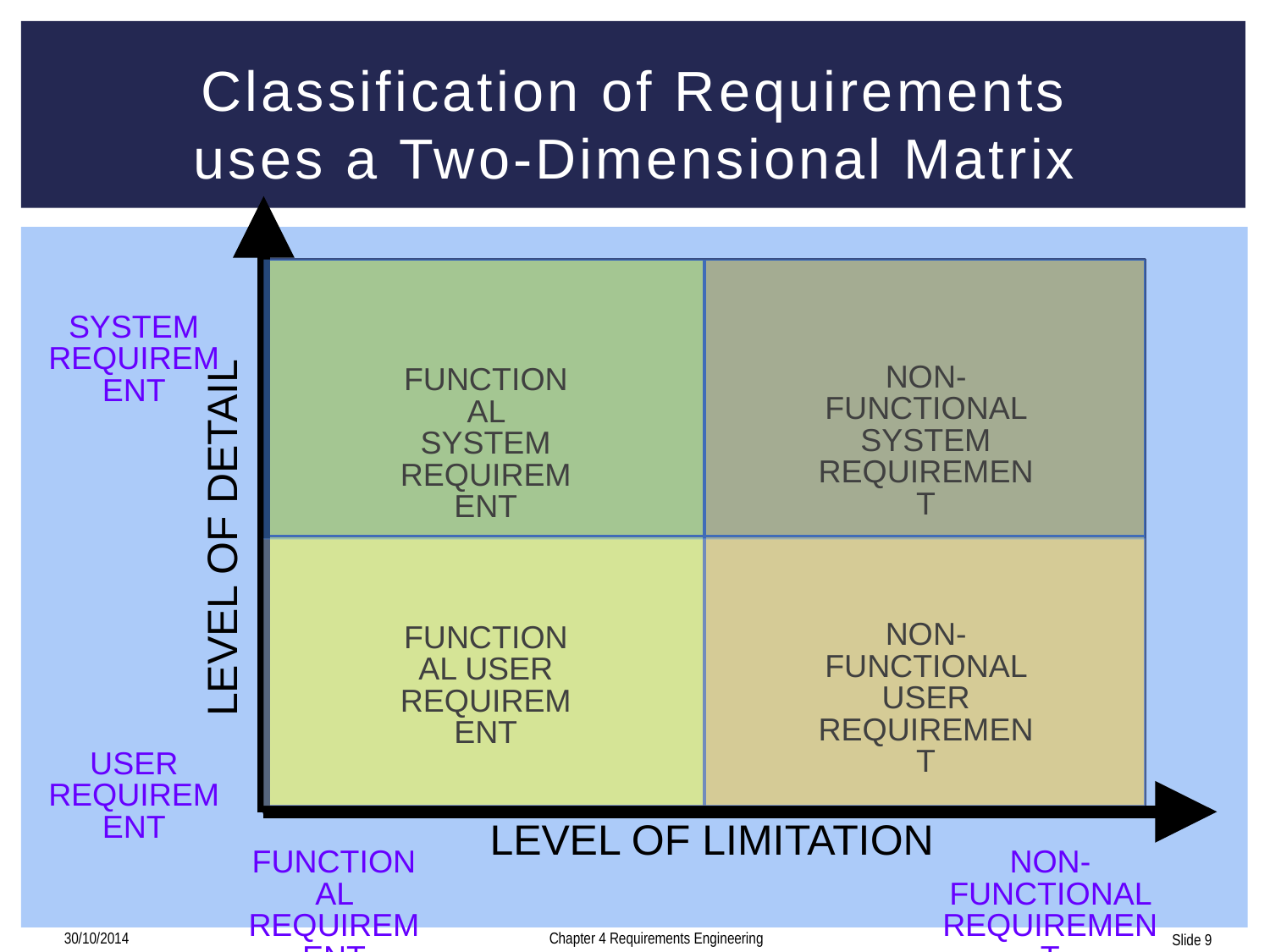

# Classification of Requirements uses a Two-Dimensional Matrix

Level of Detail

Level of Limitation
System Requirement
Non-Functional System Requirement
Functional System Requirement
Non-Functional User Requirement
Functional User Requirement
User Requirement
Functional Requirement
Non-Functional Requirement
30/10/2014
Chapter 4 Requirements Engineering